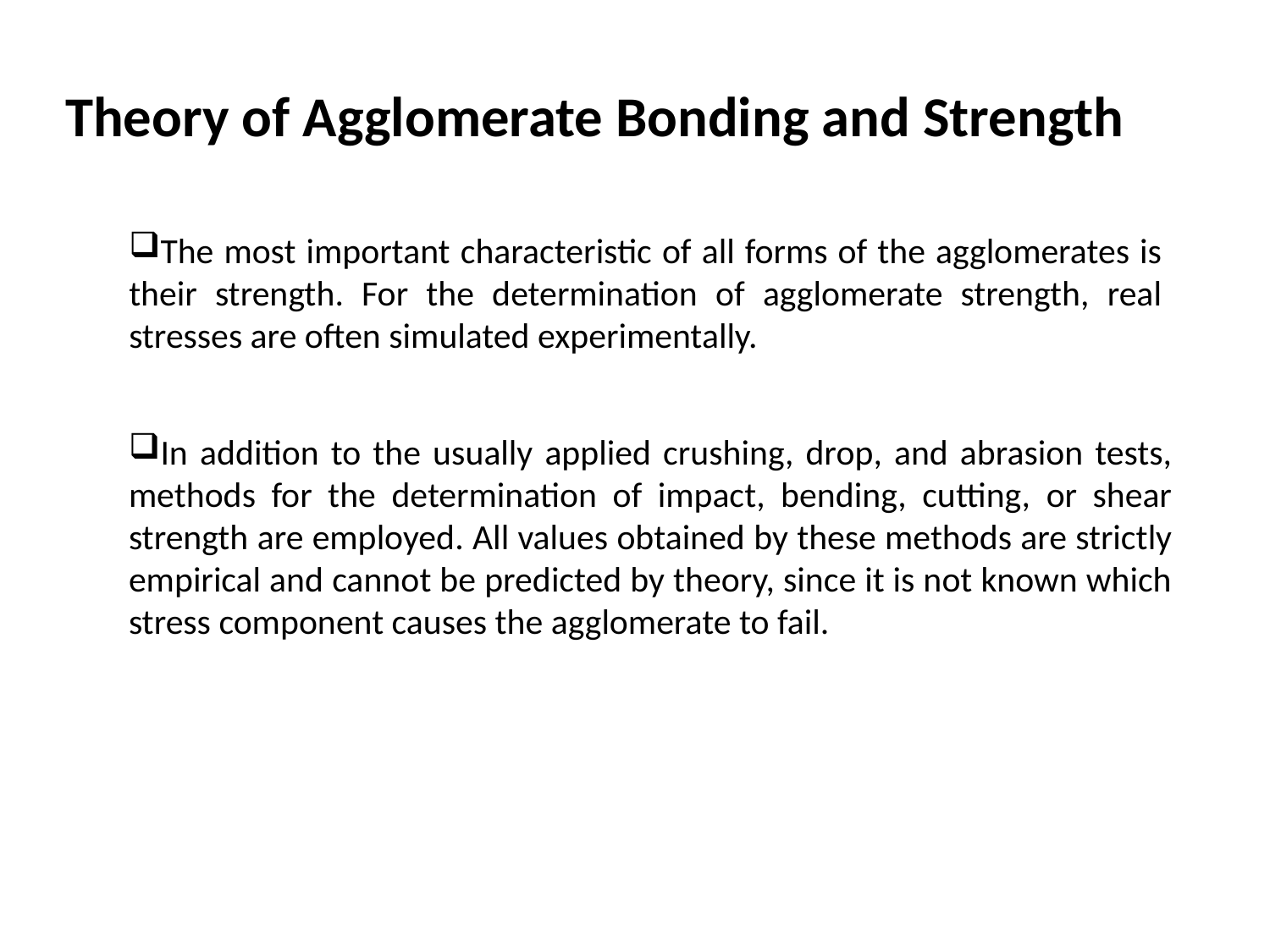

Theory of Agglomerate Bonding and Strength
The most important characteristic of all forms of the agglomerates is their strength. For the determination of agglomerate strength, real stresses are often simulated experimentally.
In addition to the usually applied crushing, drop, and abrasion tests, methods for the determination of impact, bending, cutting, or shear strength are employed. All values obtained by these methods are strictly empirical and cannot be predicted by theory, since it is not known which stress component causes the agglomerate to fail.